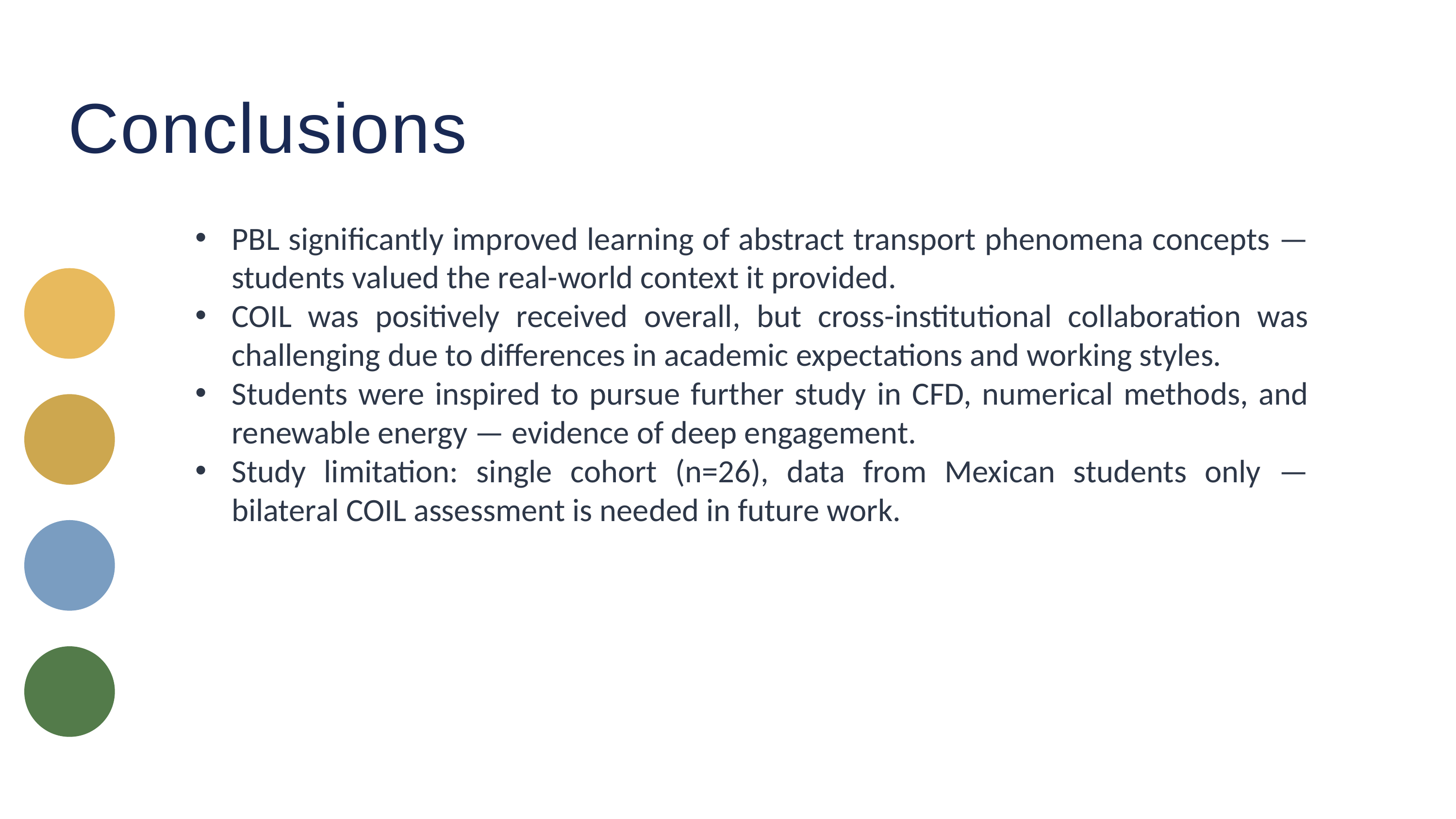

Conclusions

PBL significantly improved learning of abstract transport phenomena concepts — students valued the real-world context it provided.
COIL was positively received overall, but cross-institutional collaboration was challenging due to differences in academic expectations and working styles.
Students were inspired to pursue further study in CFD, numerical methods, and renewable energy — evidence of deep engagement.
Study limitation: single cohort (n=26), data from Mexican students only — bilateral COIL assessment is needed in future work.